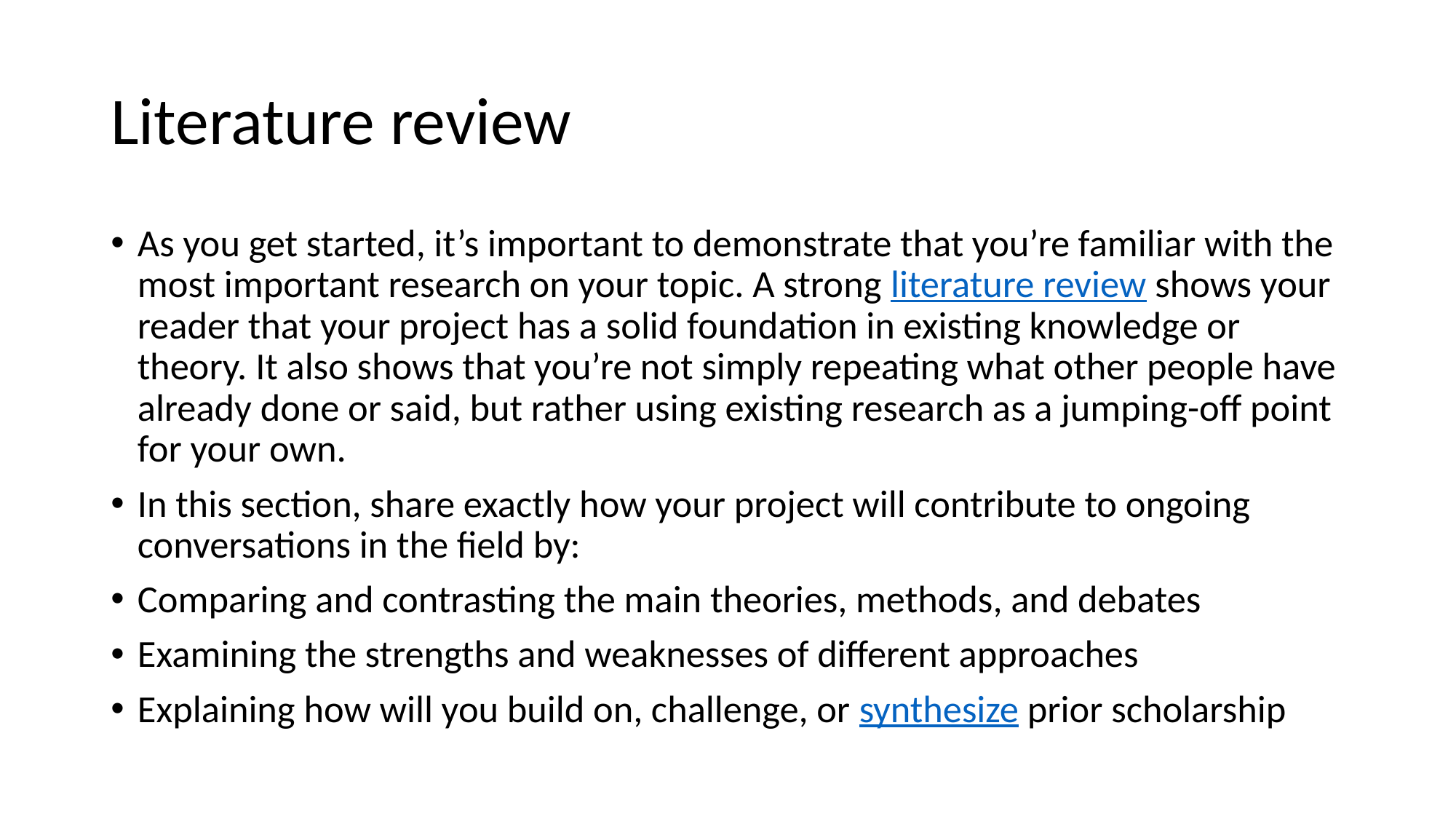

# Literature review
As you get started, it’s important to demonstrate that you’re familiar with the most important research on your topic. A strong literature review shows your reader that your project has a solid foundation in existing knowledge or theory. It also shows that you’re not simply repeating what other people have already done or said, but rather using existing research as a jumping-off point for your own.
In this section, share exactly how your project will contribute to ongoing conversations in the field by:
Comparing and contrasting the main theories, methods, and debates
Examining the strengths and weaknesses of different approaches
Explaining how will you build on, challenge, or synthesize prior scholarship